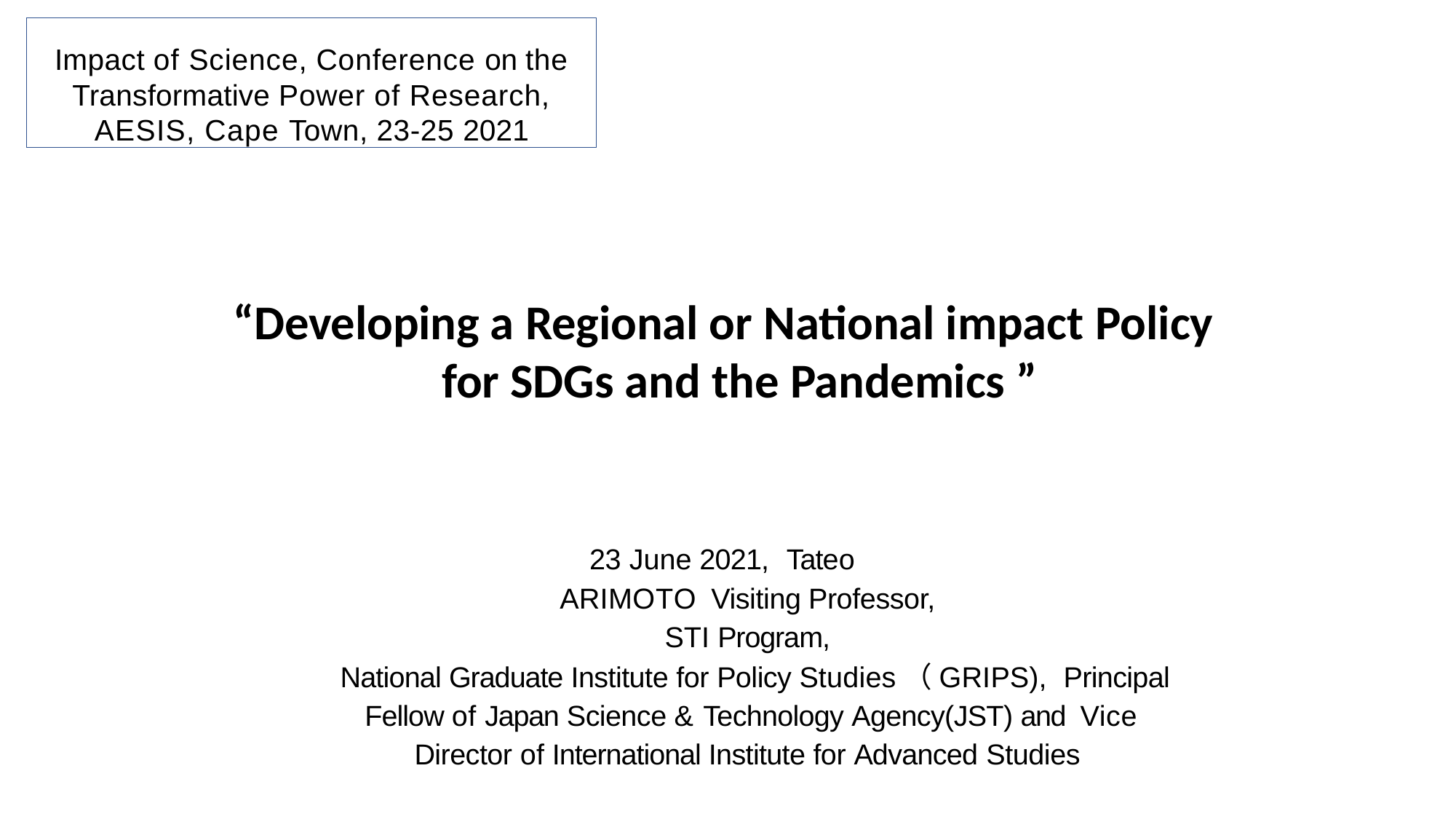

Impact of Science, Conference on the  Transformative Power of Research,  AESIS, Cape Town, 23-25 2021
# “Developing a Regional or National impact Policy
for SDGs and the Pandemics ”
23 June 2021,  Tateo	ARIMOTO  Visiting Professor, STI Program,
National Graduate Institute for Policy Studies（GRIPS),  Principal Fellow of Japan Science & Technology Agency(JST) and  Vice Director of International Institute for Advanced Studies